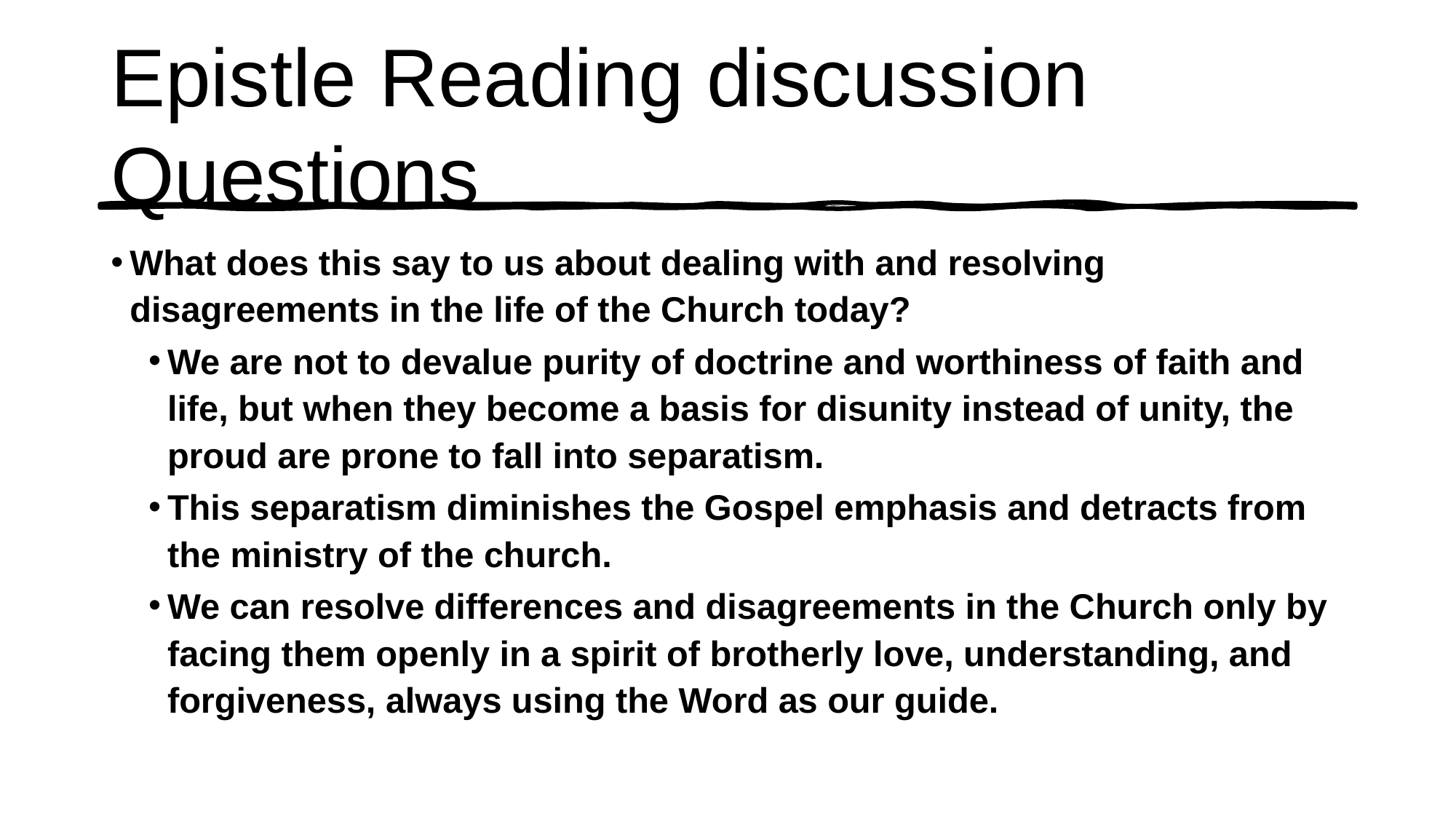

# Epistle Reading discussion Questions
What does this say to us about dealing with and resolving disagreements in the life of the Church today?
We are not to devalue purity of doctrine and worthiness of faith and life, but when they become a basis for disunity instead of unity, the proud are prone to fall into separatism.
This separatism diminishes the Gospel emphasis and detracts from the ministry of the church.
We can resolve differences and disagreements in the Church only by facing them openly in a spirit of brotherly love, understanding, and forgiveness, always using the Word as our guide.